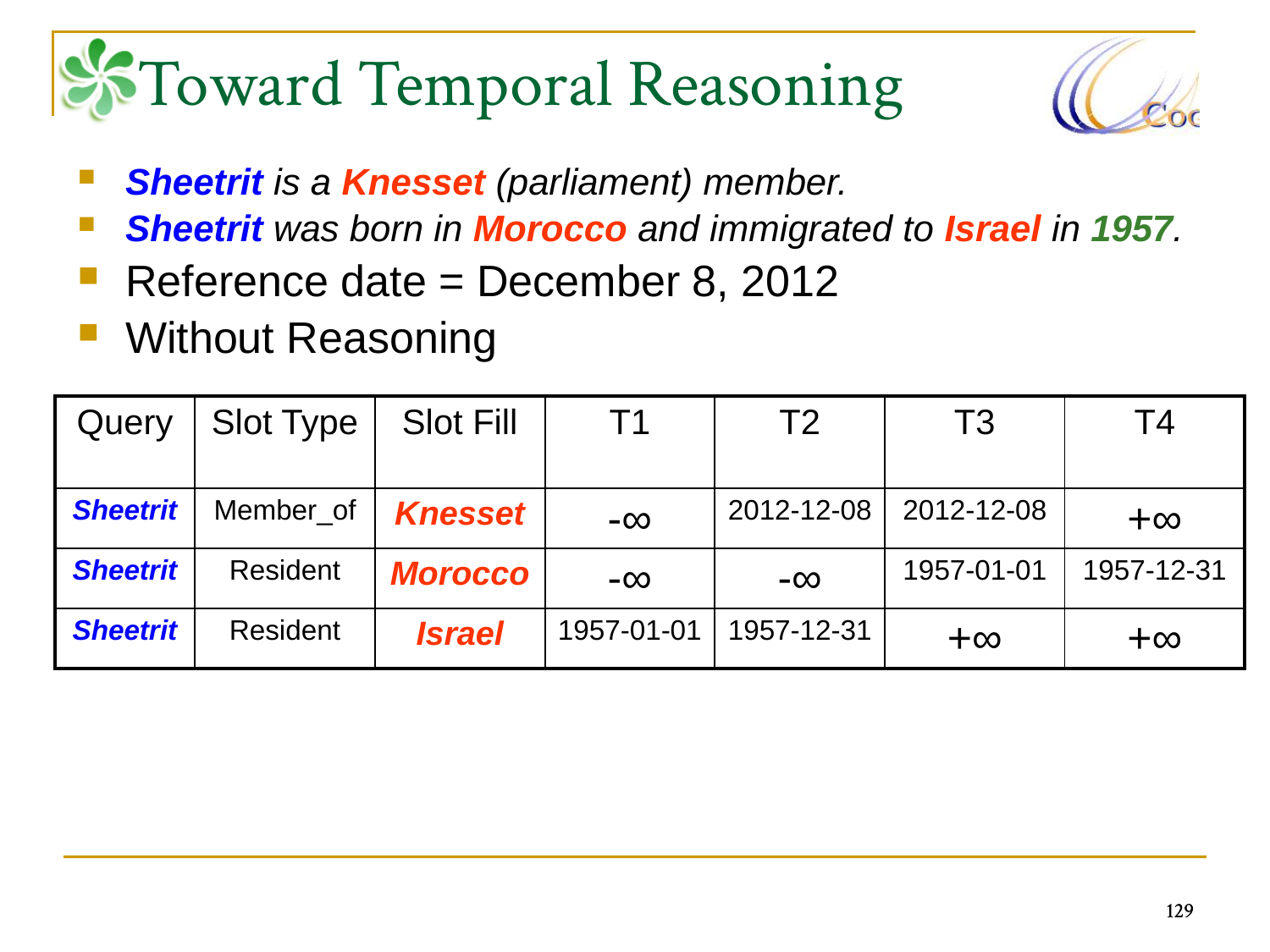

Toward Temporal Reasoning
Sheetrit is a Knesset (parliament) member.
Sheetrit was born in Morocco and immigrated to Israel in 1957.
Reference date = December 8, 2012
Without Reasoning

| Query | Slot Type | Slot Fill | T1 | T2 | T3 | T4 |
| --- | --- | --- | --- | --- | --- | --- |
| Sheetrit | Member\_of | Knesset | -∞ | 2012-12-08 | 2012-12-08 | +∞ |
| Sheetrit | Resident | Morocco | -∞ | -∞ | 1957-01-01 | 1957-12-31 |
| Sheetrit | Resident | Israel | 1957-01-01 | 1957-12-31 | +∞ | +∞ |
129
129